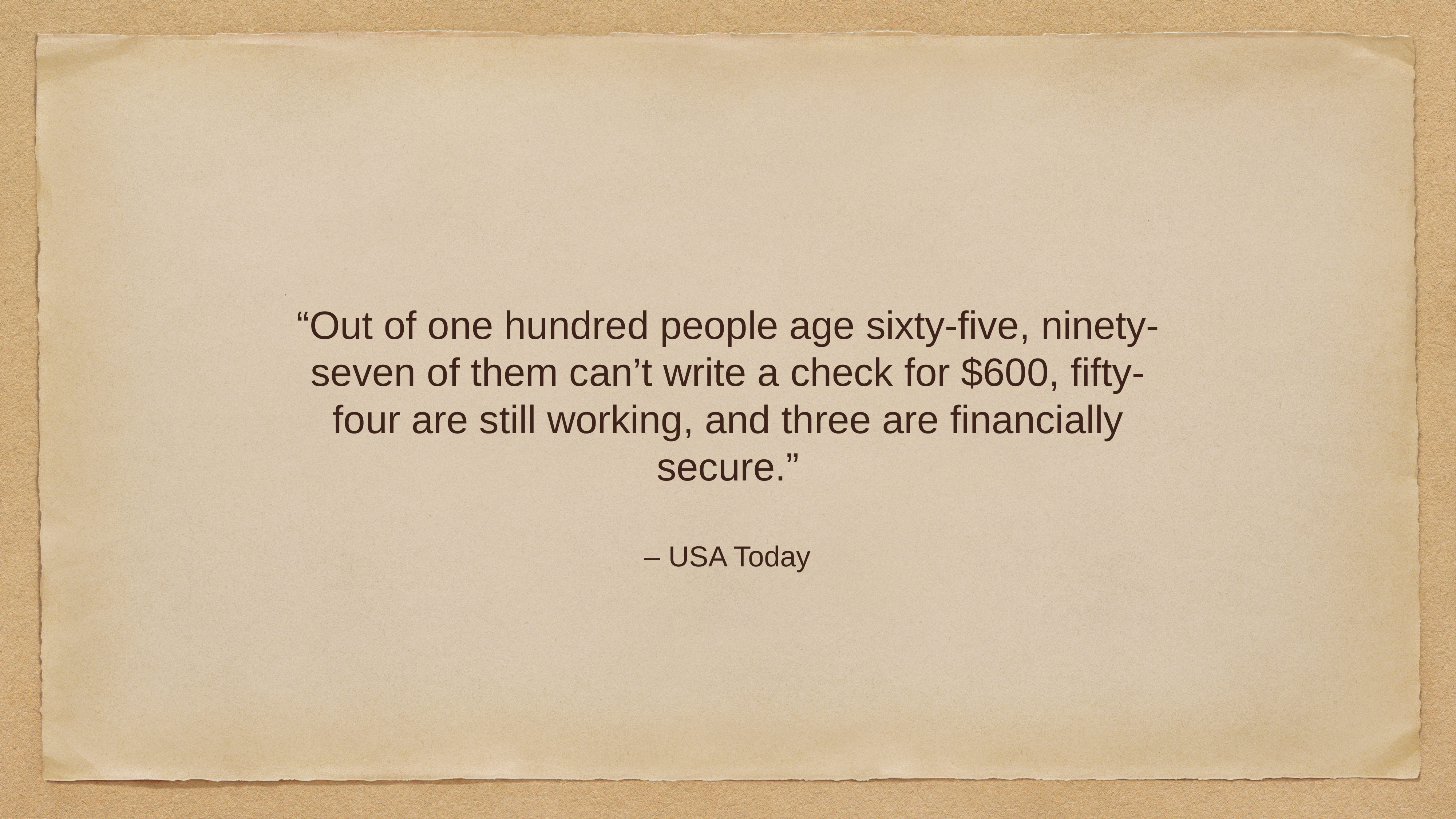

“Out of one hundred people age sixty-five, ninety-seven of them can’t write a check for $600, fifty-four are still working, and three are financially secure.”
– USA Today